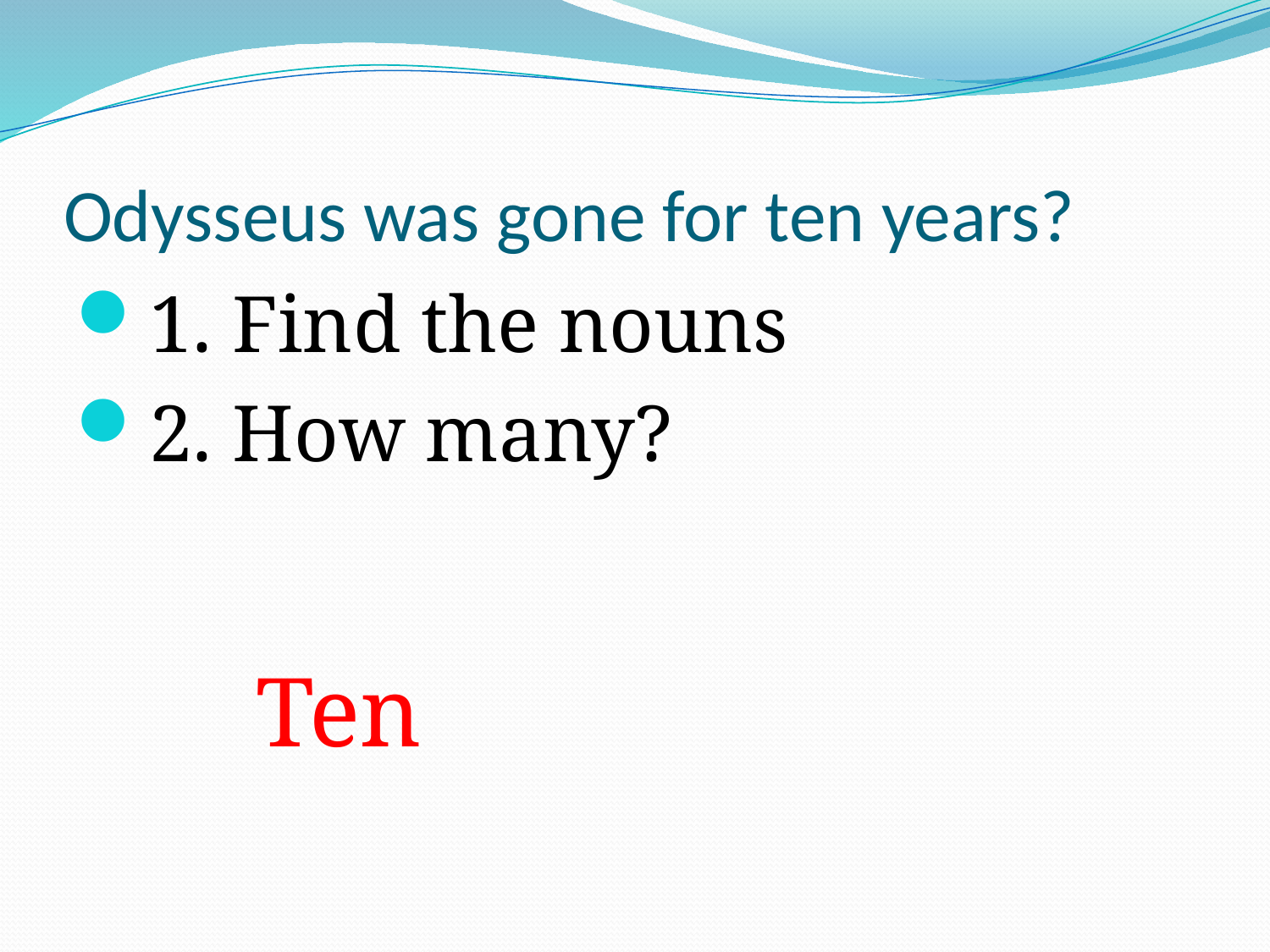

# Odysseus was gone for ten years?
1. Find the nouns
2. How many?
Ten